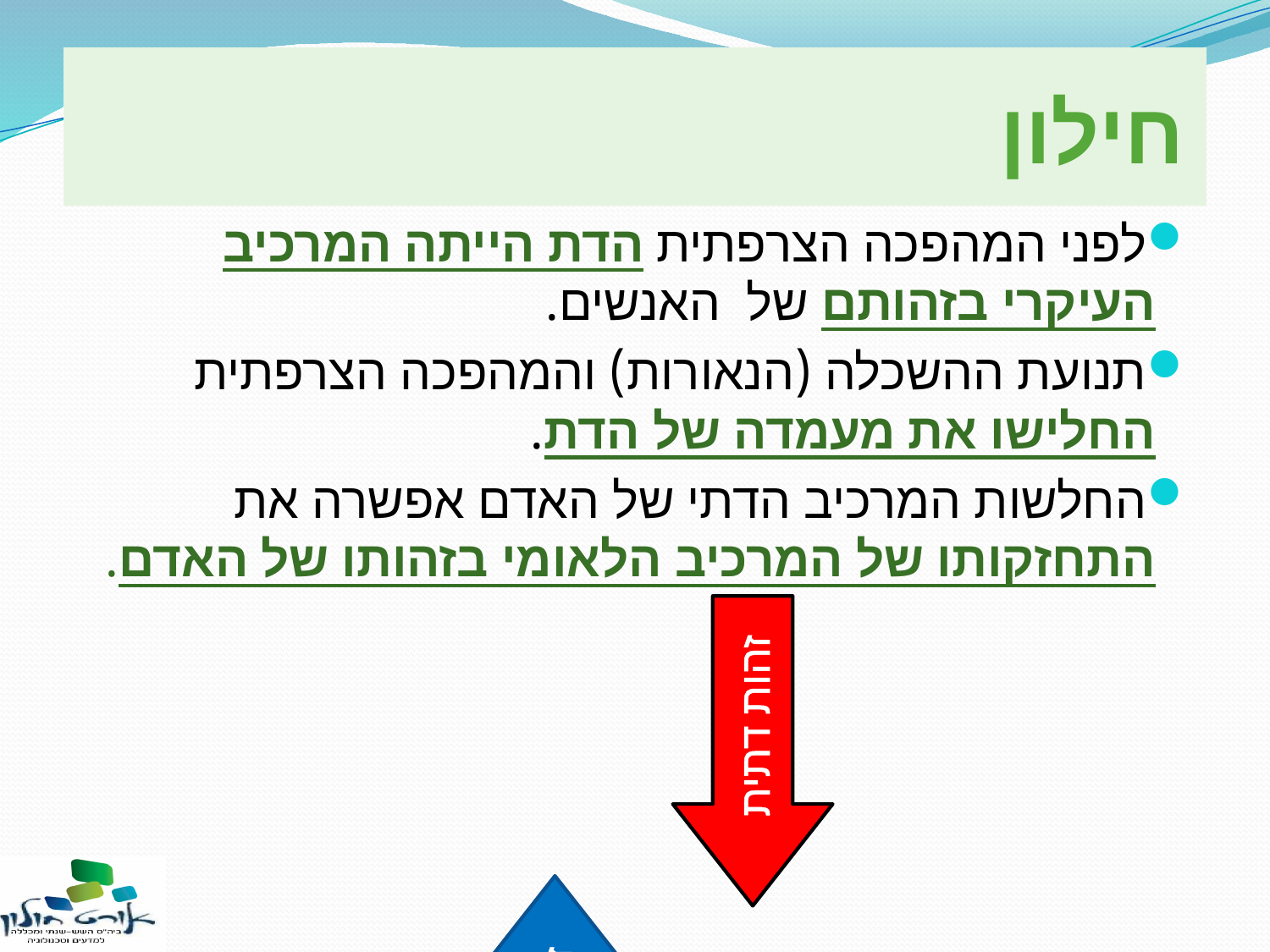

# חילון
לפני המהפכה הצרפתית הדת הייתה המרכיב העיקרי בזהותם של  האנשים.
תנועת ההשכלה (הנאורות) והמהפכה הצרפתית החלישו את מעמדה של הדת.
החלשות המרכיב הדתי של האדם אפשרה את התחזקותו של המרכיב הלאומי בזהותו של האדם.
זהות דתית
זהות לאומית